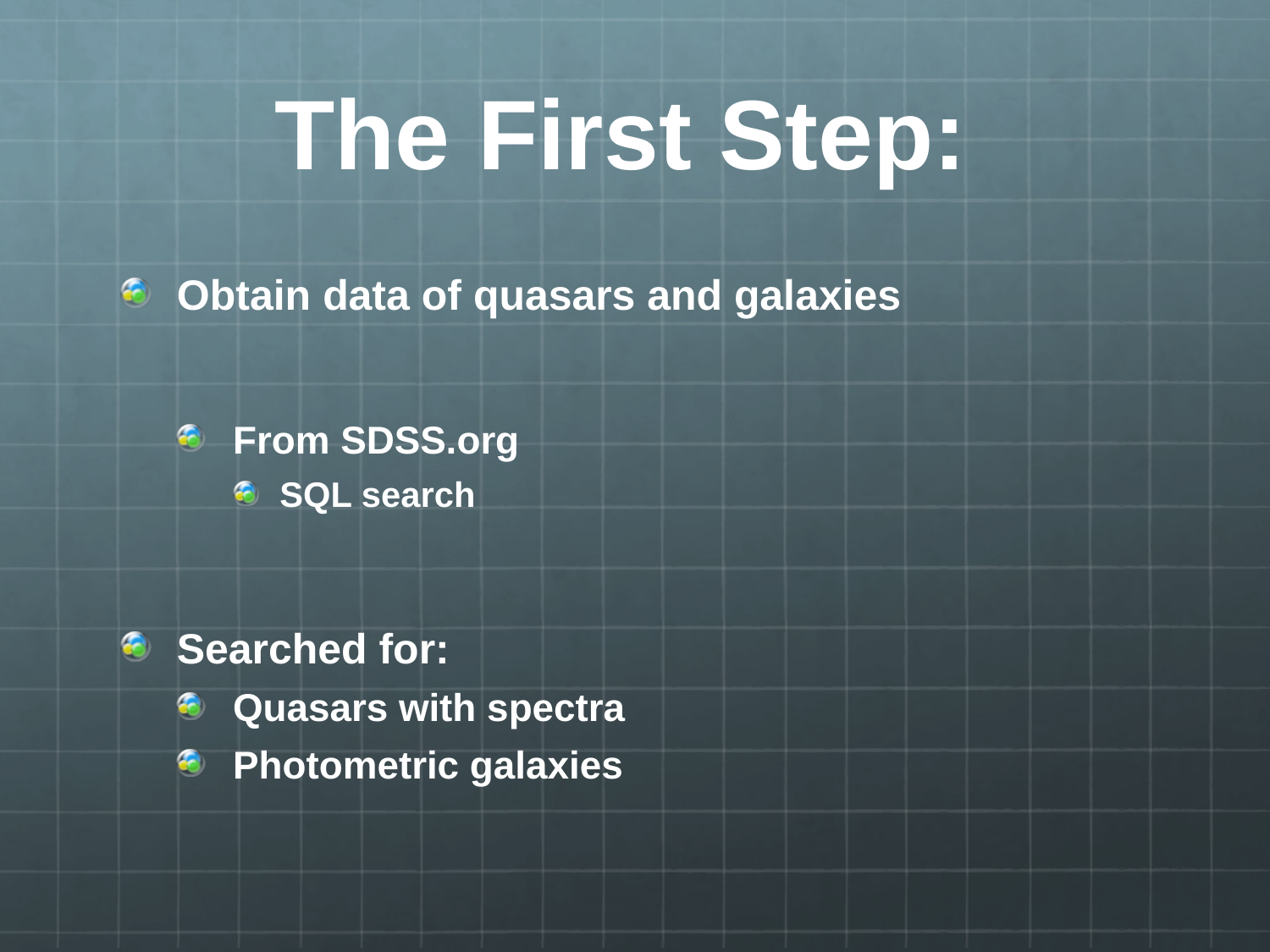

# The First Step:
Obtain data of quasars and galaxies

From SDSS.org
SQL search

Searched for:
Quasars with spectra
Photometric galaxies